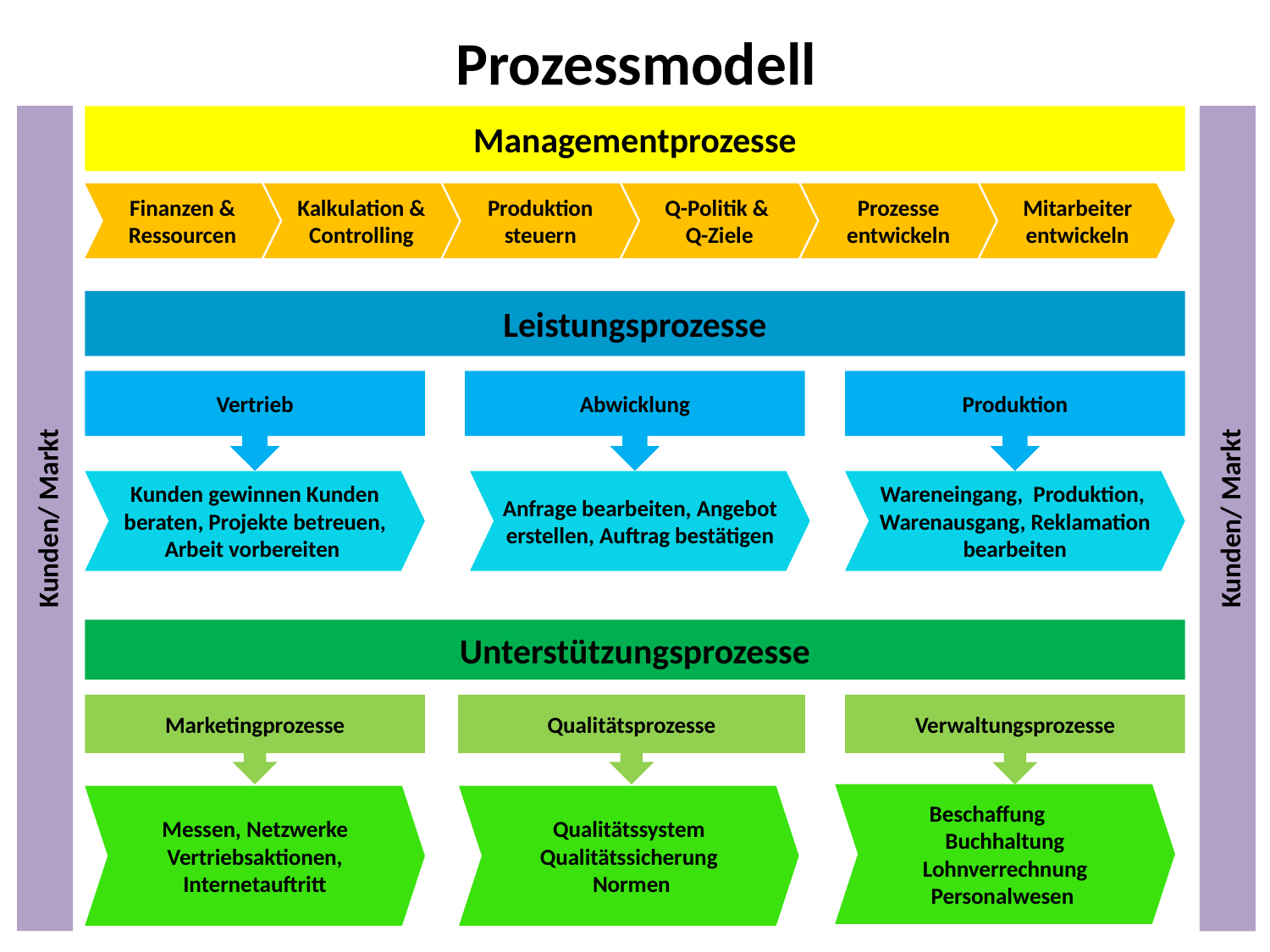

# Prozessmodell
Kunden/ Markt
Kunden/ Markt
Managementprozesse
Finanzen & Ressourcen
Kalkulation & Controlling
Produktion steuern
Q-Politik &
Q-Ziele
Prozesse entwickeln
Mitarbeiter entwickeln
Leistungsprozesse
Vertrieb
Abwicklung
Produktion
Kunden gewinnen Kunden beraten, Projekte betreuen, Arbeit vorbereiten
Anfrage bearbeiten, Angebot erstellen, Auftrag bestätigen
Wareneingang,  Produktion,  Warenausgang, Reklamation bearbeiten
Unterstützungsprozesse
Marketingprozesse
Qualitätsprozesse
Verwaltungsprozesse
Beschaffung        Buchhaltung Lohnverrechnung Personalwesen
Messen, Netzwerke Vertriebsaktionen, Internetauftritt
Qualitätssystem Qualitätssicherung
 Normen